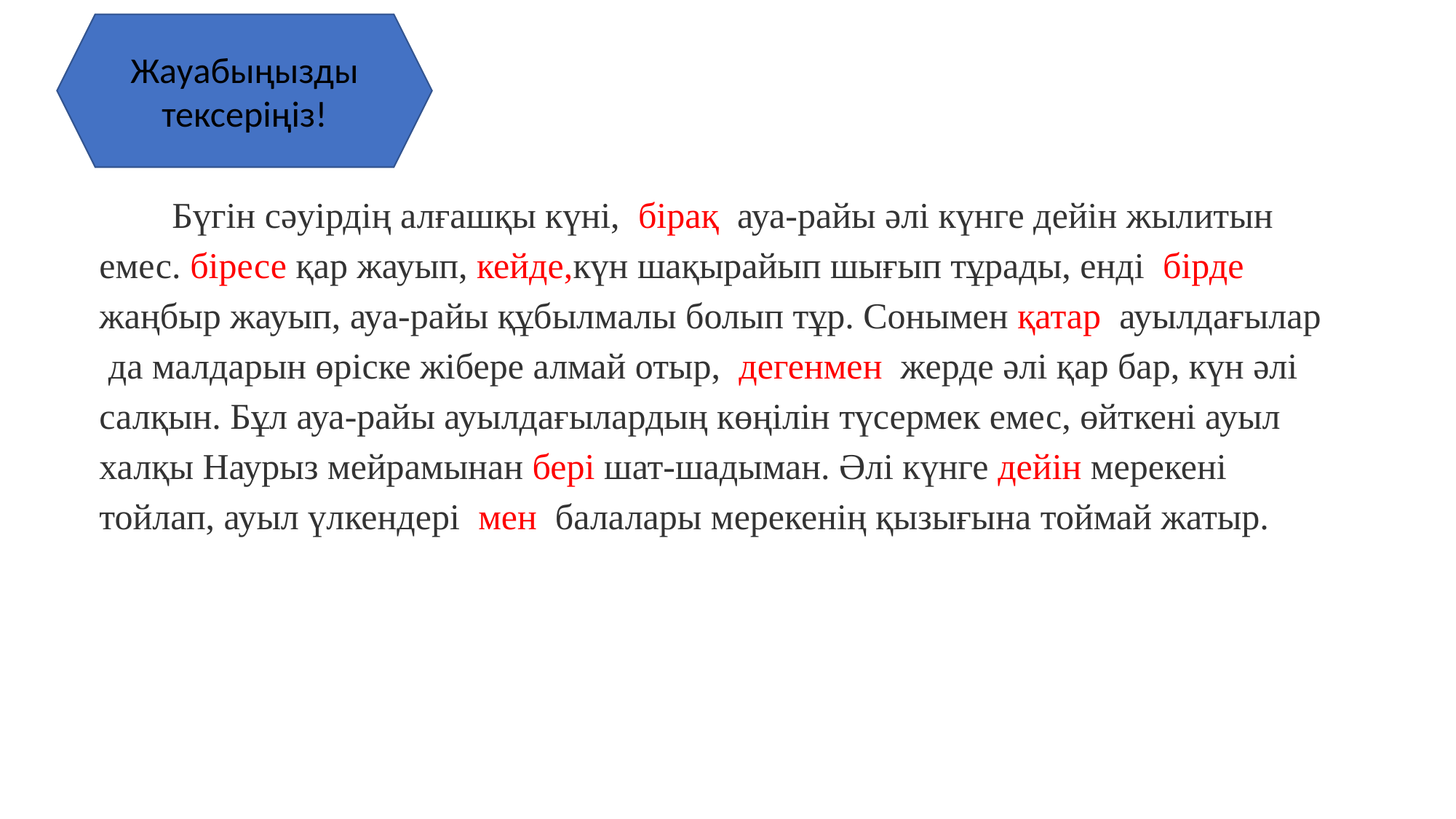

Жауабыңызды тексеріңіз!

        Бүгін сәуірдің алғашқы күні,  бірақ  ауа-райы әлі күнге дейін жылитын емес. біресе қар жауып, кейде,күн шақырайып шығып тұрады, енді  бірде  жаңбыр жауып, ауа-райы құбылмалы болып тұр. Сонымен қатар  ауылдағылар  да малдарын өріске жібере алмай отыр,  дегенмен  жерде әлі қар бар, күн әлі салқын. Бұл ауа-райы ауылдағылардың көңілін түсермек емес, өйткені ауыл халқы Наурыз мейрамынан бері шат-шадыман. Әлі күнге дейін мерекені тойлап, ауыл үлкендері  мен  балалары мерекенің қызығына тоймай жатыр.